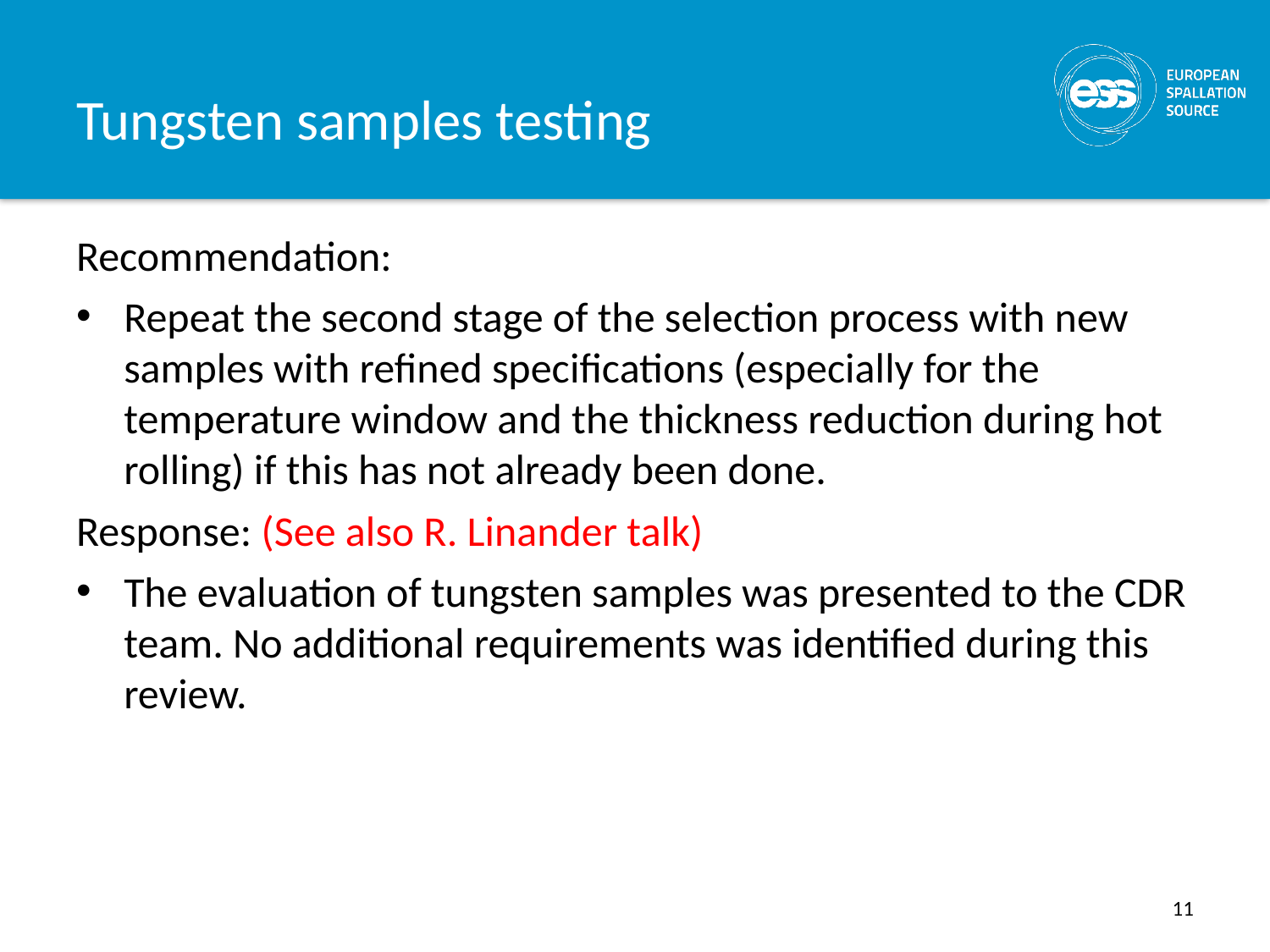

# Tungsten samples testing
Recommendation:
Repeat the second stage of the selection process with new samples with refined specifications (especially for the temperature window and the thickness reduction during hot rolling) if this has not already been done.
Response: (See also R. Linander talk)
The evaluation of tungsten samples was presented to the CDR team. No additional requirements was identified during this review.
11